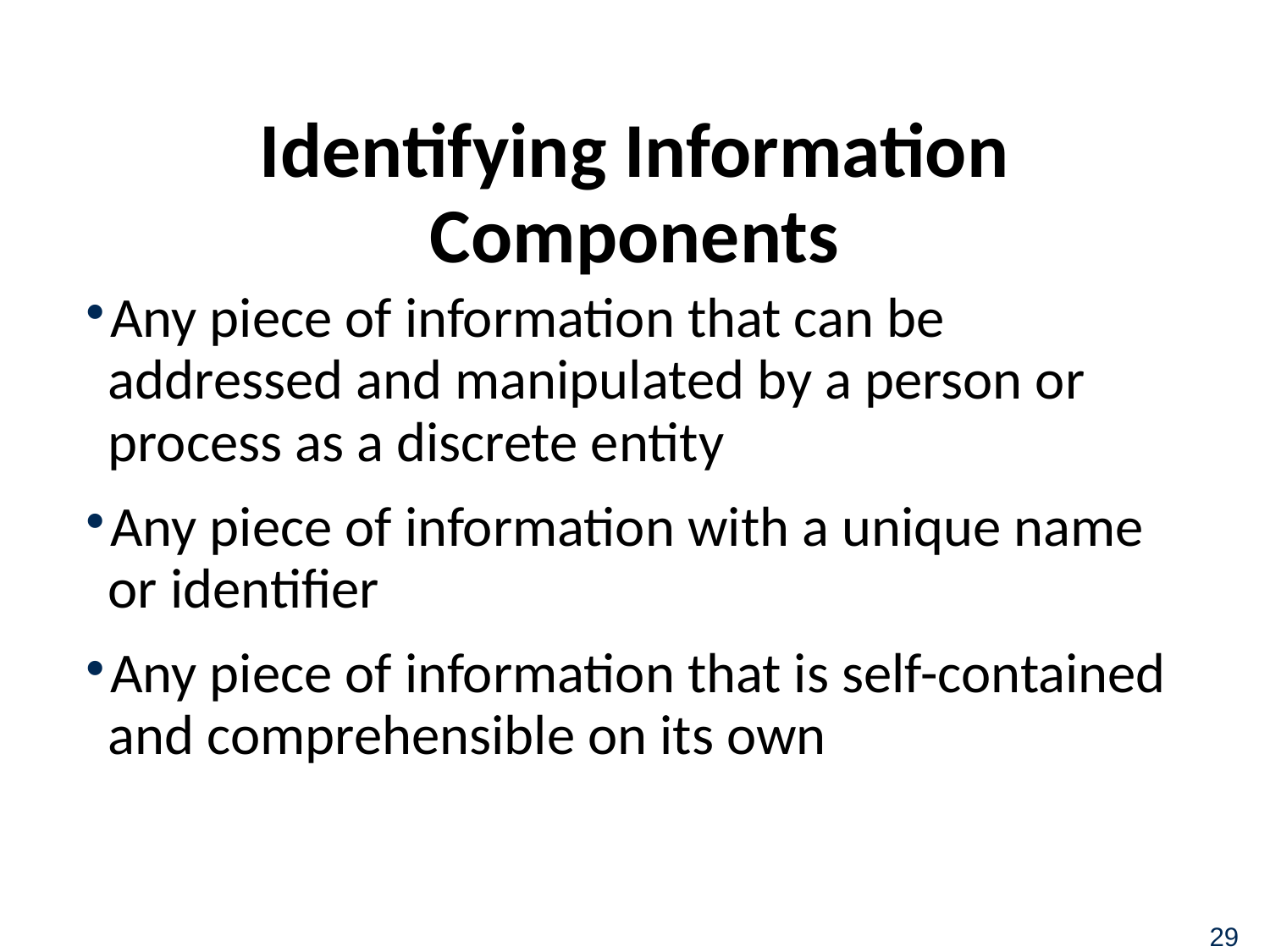

# Identifying Information Components
Any piece of information that can be addressed and manipulated by a person or process as a discrete entity
Any piece of information with a unique name or identifier
Any piece of information that is self-contained and comprehensible on its own
29